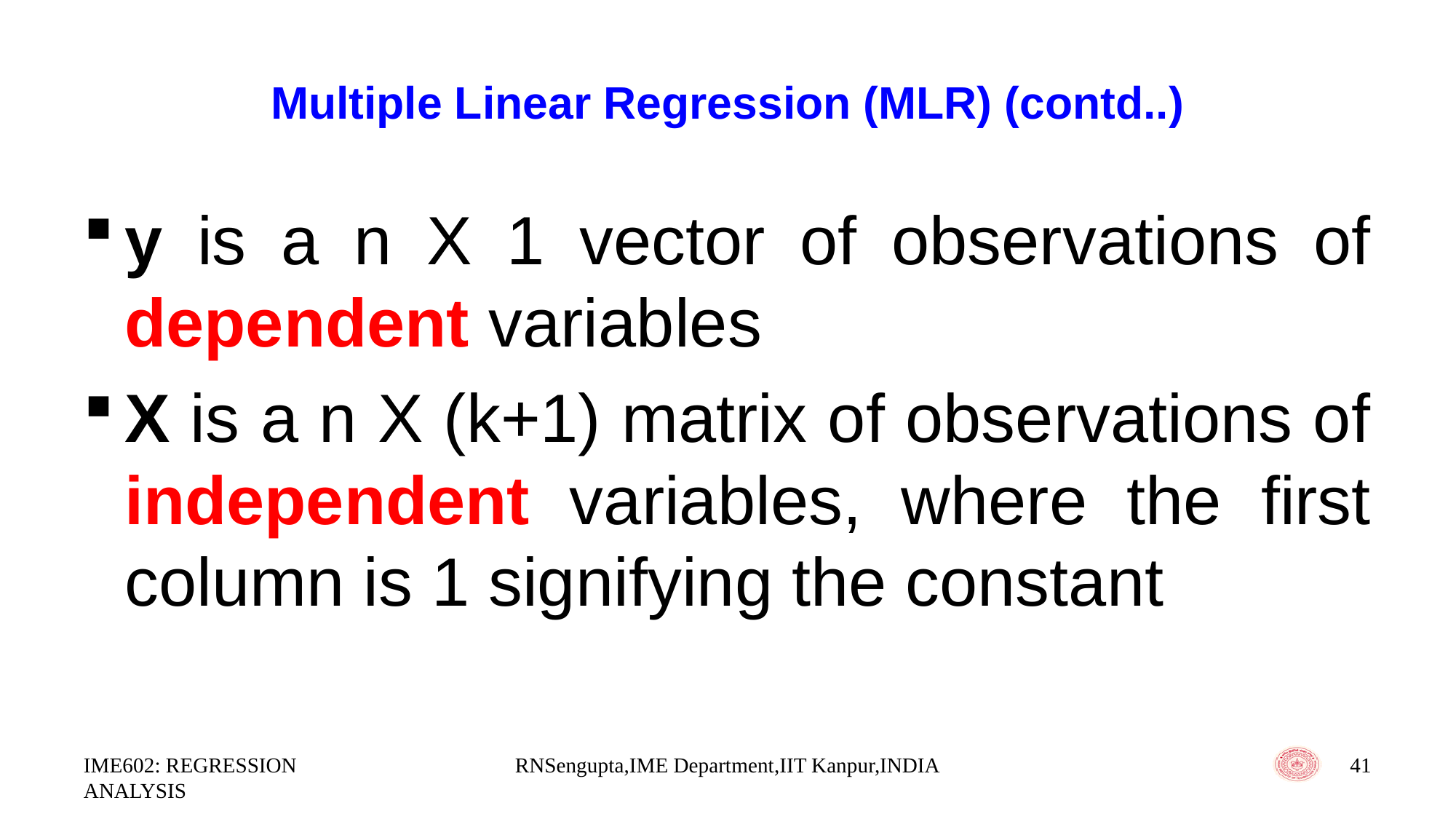

# Multiple Linear Regression (MLR) (contd..)
y is a n X 1 vector of observations of dependent variables
X is a n X (k+1) matrix of observations of independent variables, where the first column is 1 signifying the constant
IME602: REGRESSION ANALYSIS
RNSengupta,IME Department,IIT Kanpur,INDIA
41